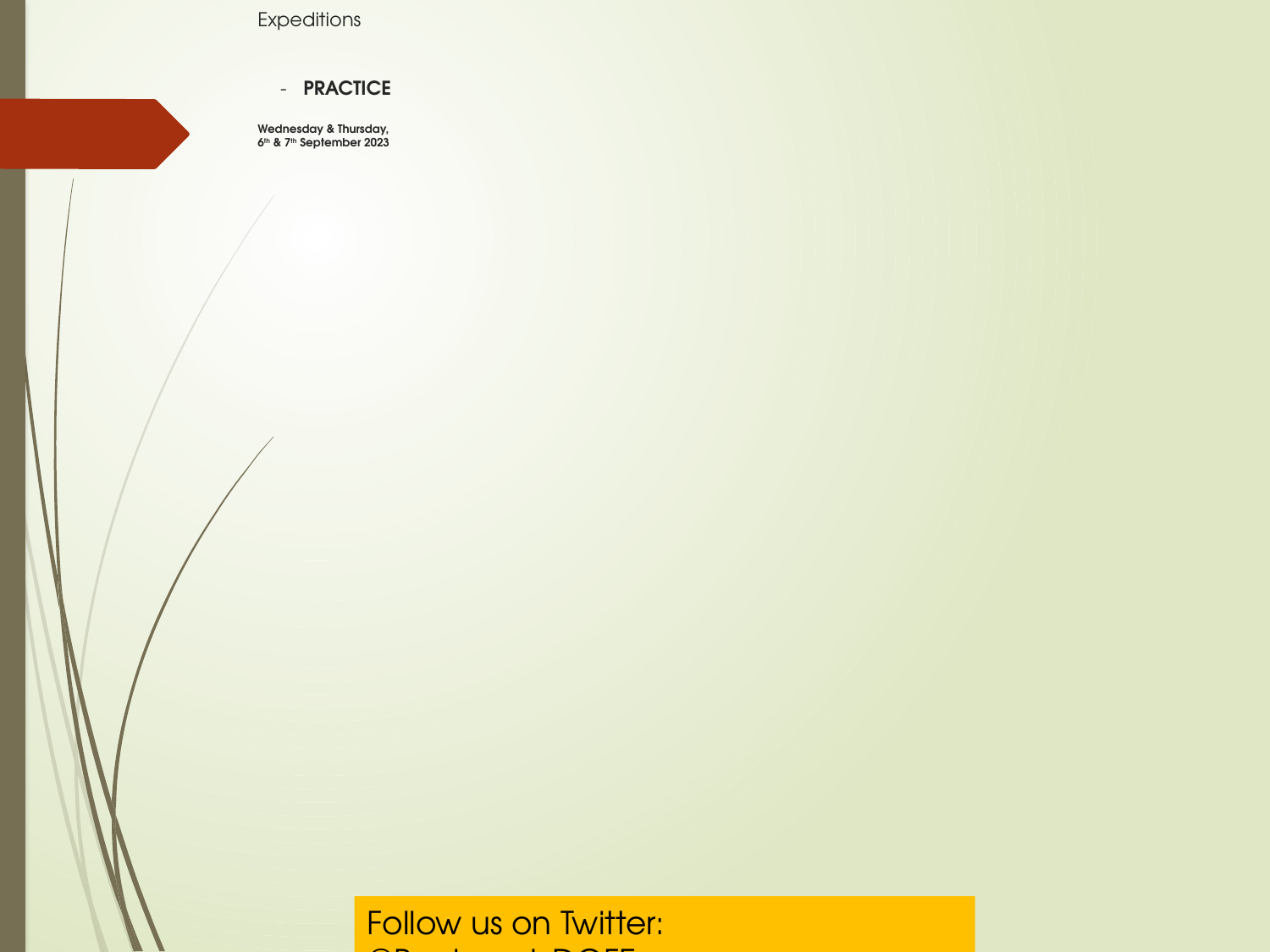

# Expeditions -	PRACTICE Wednesday & Thursday, 6th & 7th September 2023
Follow us on Twitter:	@Barrhead_DOFE